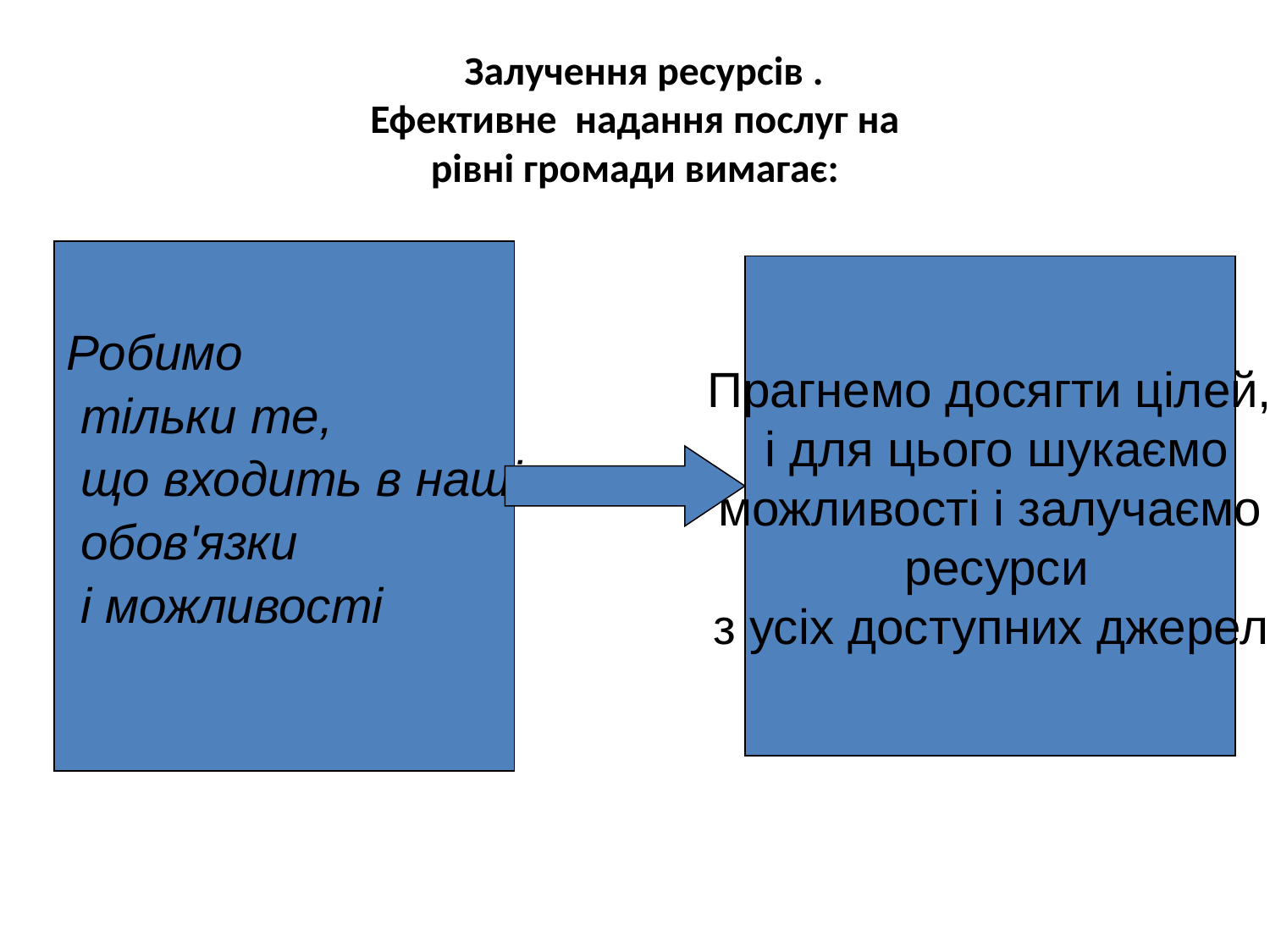

# Залучення ресурсів . Ефективне  надання послуг на рівні громади вимагає:

Робимо
 тільки те,
 що входить в наші
 обов'язки
 і можливості

Прагнемо досягти цілей,
 і для цього шукаємо
можливості і залучаємо
 ресурси
 з усіх доступних джерел.